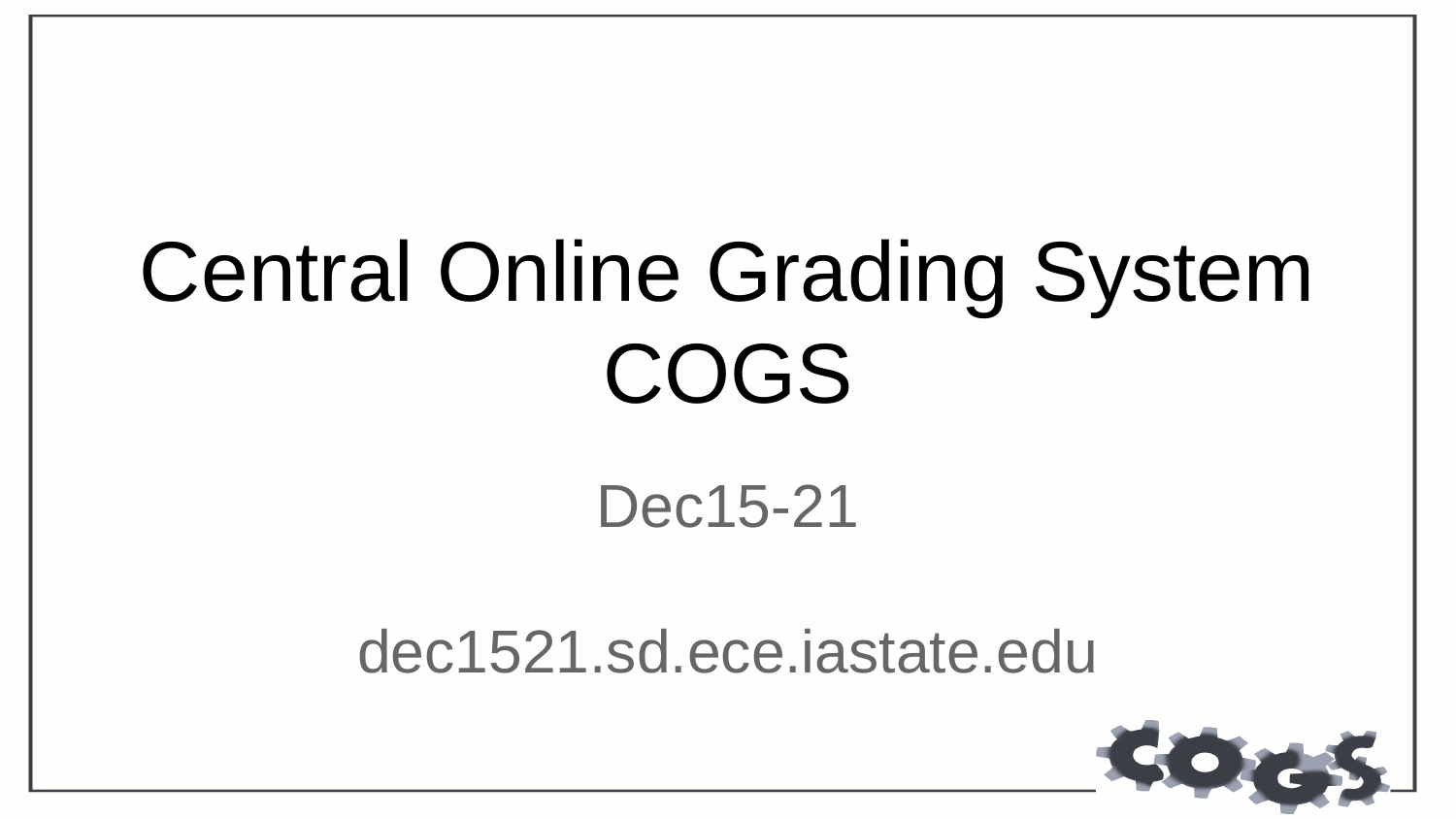

# Central Online Grading System
COGS
Dec15-21

dec1521.sd.ece.iastate.edu